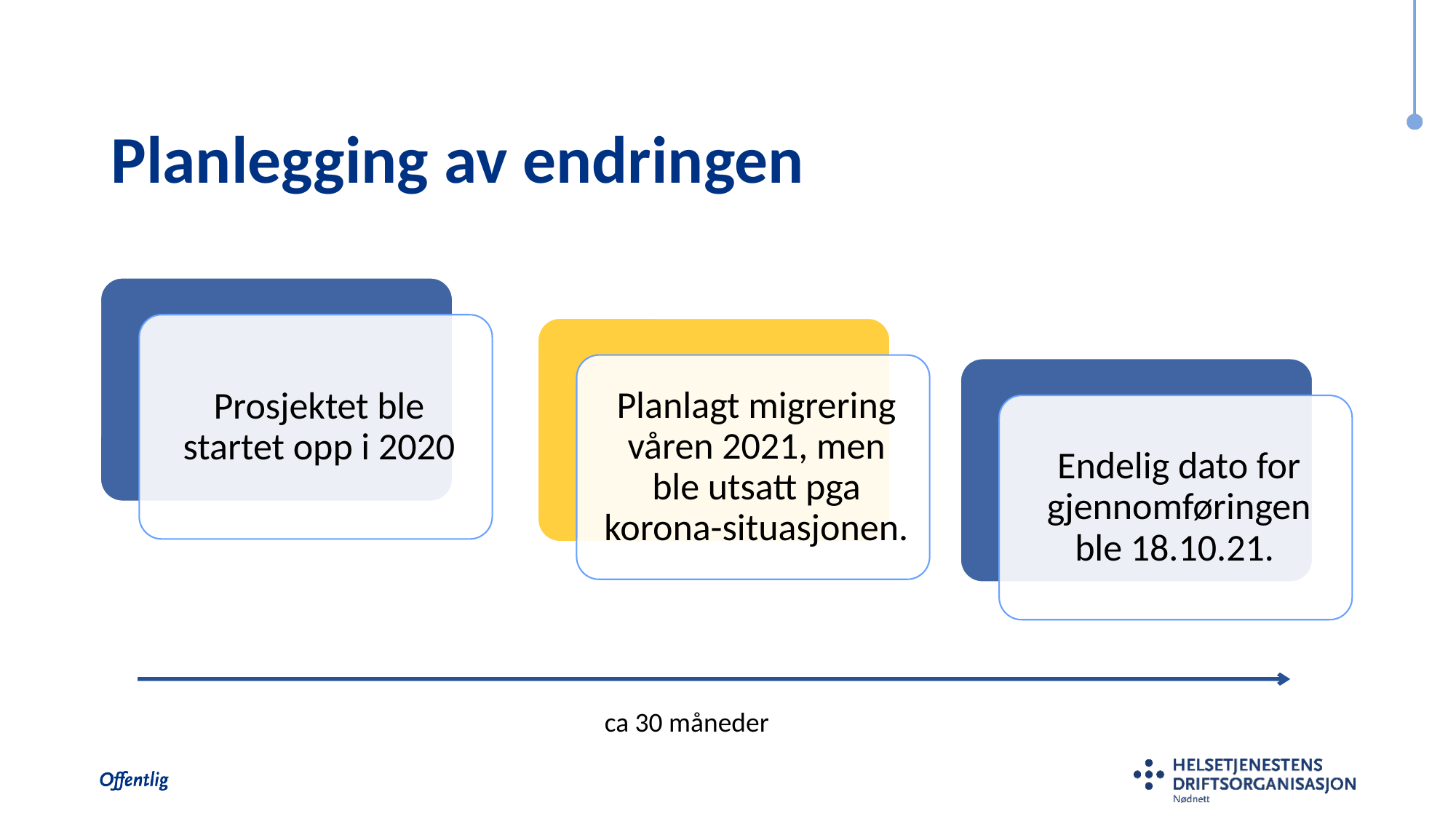

# Planlegging av endringen
Prosjektet ble startet opp i 2020
Planlagt migrering våren 2021, men ble utsatt pga korona-situasjonen.
Endelig dato for gjennomføringen ble 18.10.21.
 ca 30 måneder